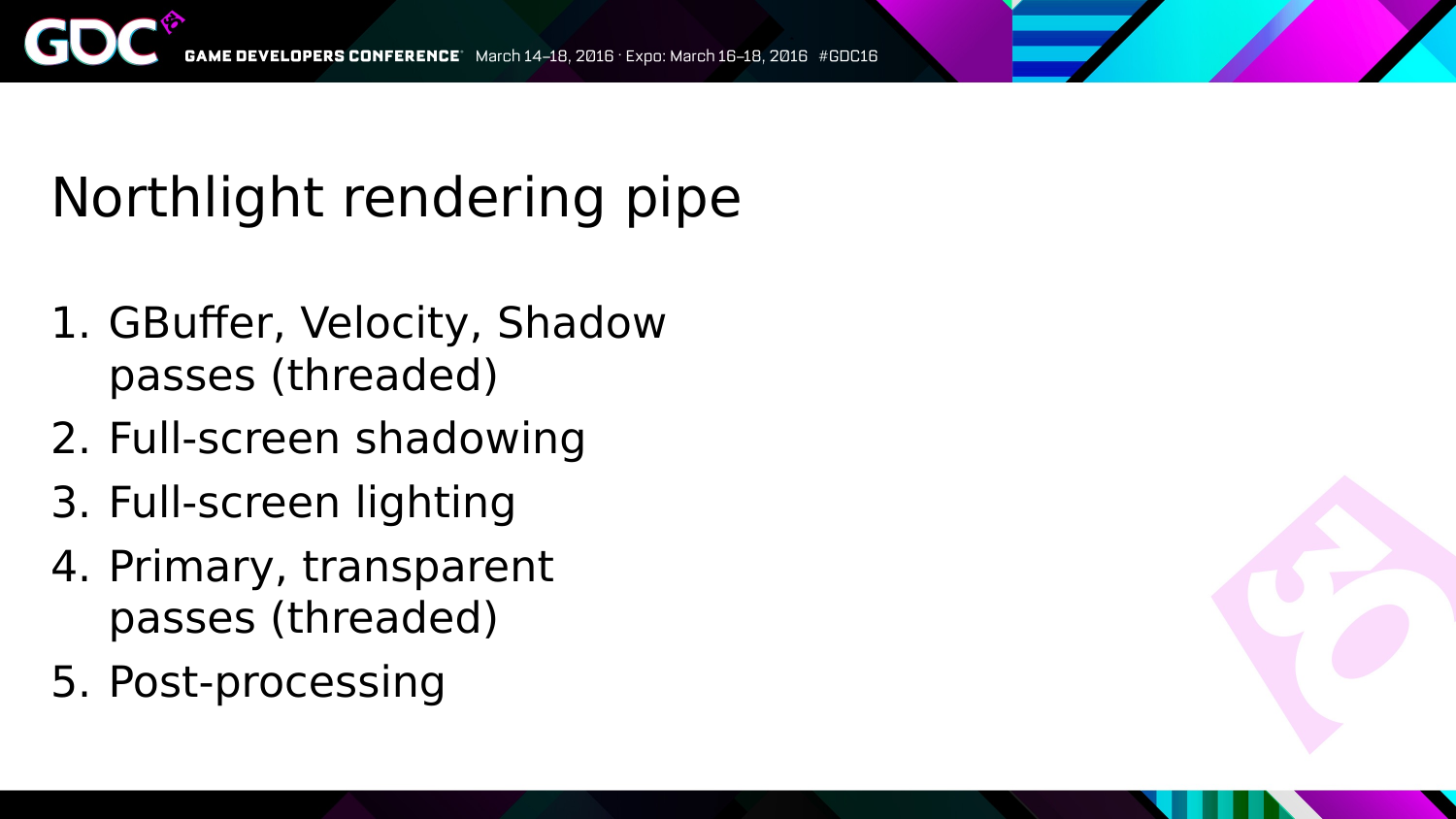

# Northlight rendering pipe
GBuffer, Velocity, Shadow passes (threaded)
Full-screen shadowing
Full-screen lighting
Primary, transparent
passes (threaded)
Post-processing